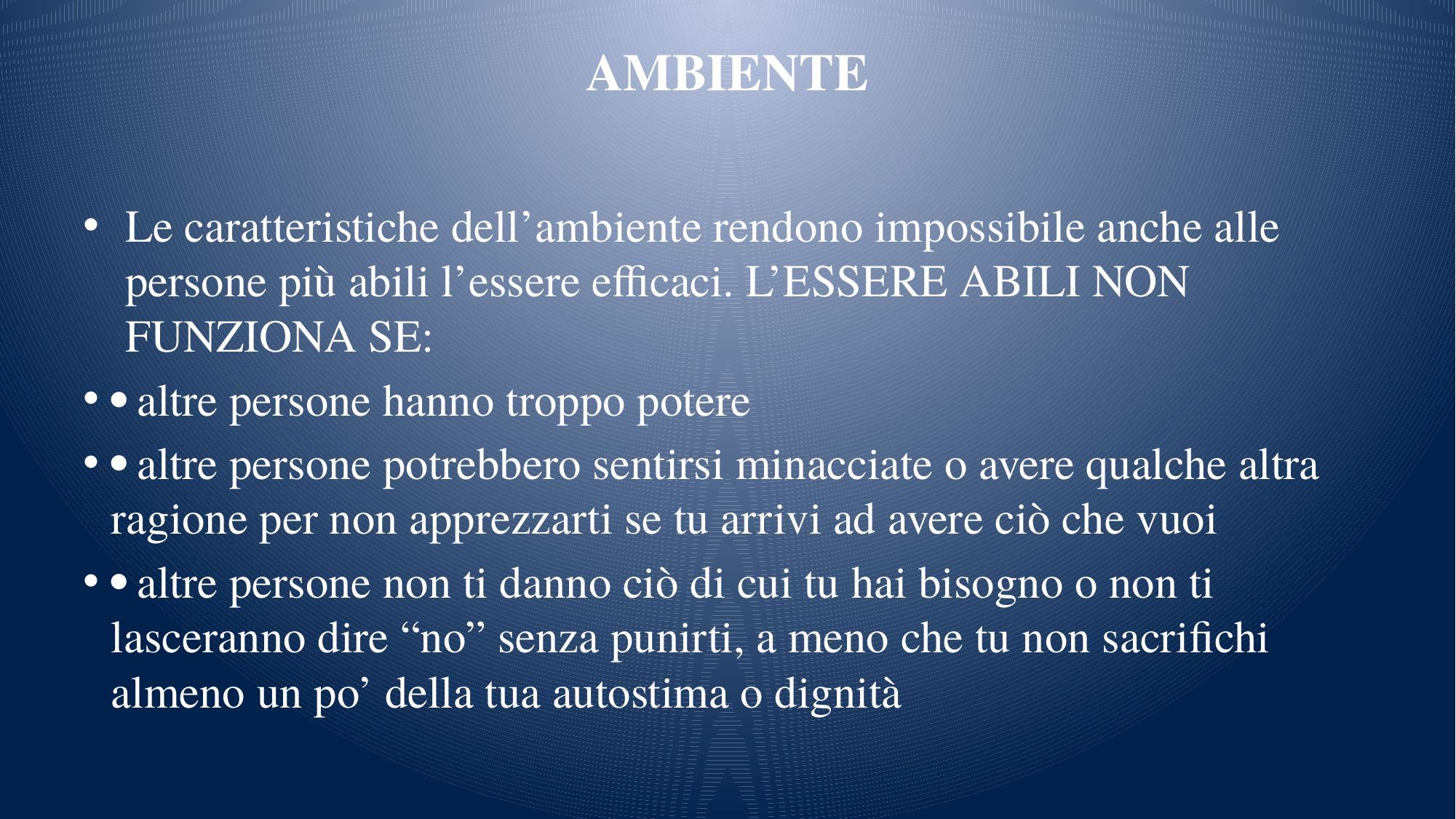

# AMBIENTE
Le caratteristiche dell’ambiente rendono impossibile anche alle persone più abili l’essere efficaci. L’ESSERE ABILI NON FUNZIONA SE:
•	altre persone hanno troppo potere
•	altre persone potrebbero sentirsi minacciate o avere qualche altra ragione per non apprezzarti se tu arrivi ad avere ciò che vuoi
•	altre persone non ti danno ciò di cui tu hai bisogno o non ti lasceranno dire “no” senza punirti, a meno che tu non sacrifichi almeno un po’ della tua autostima o dignità